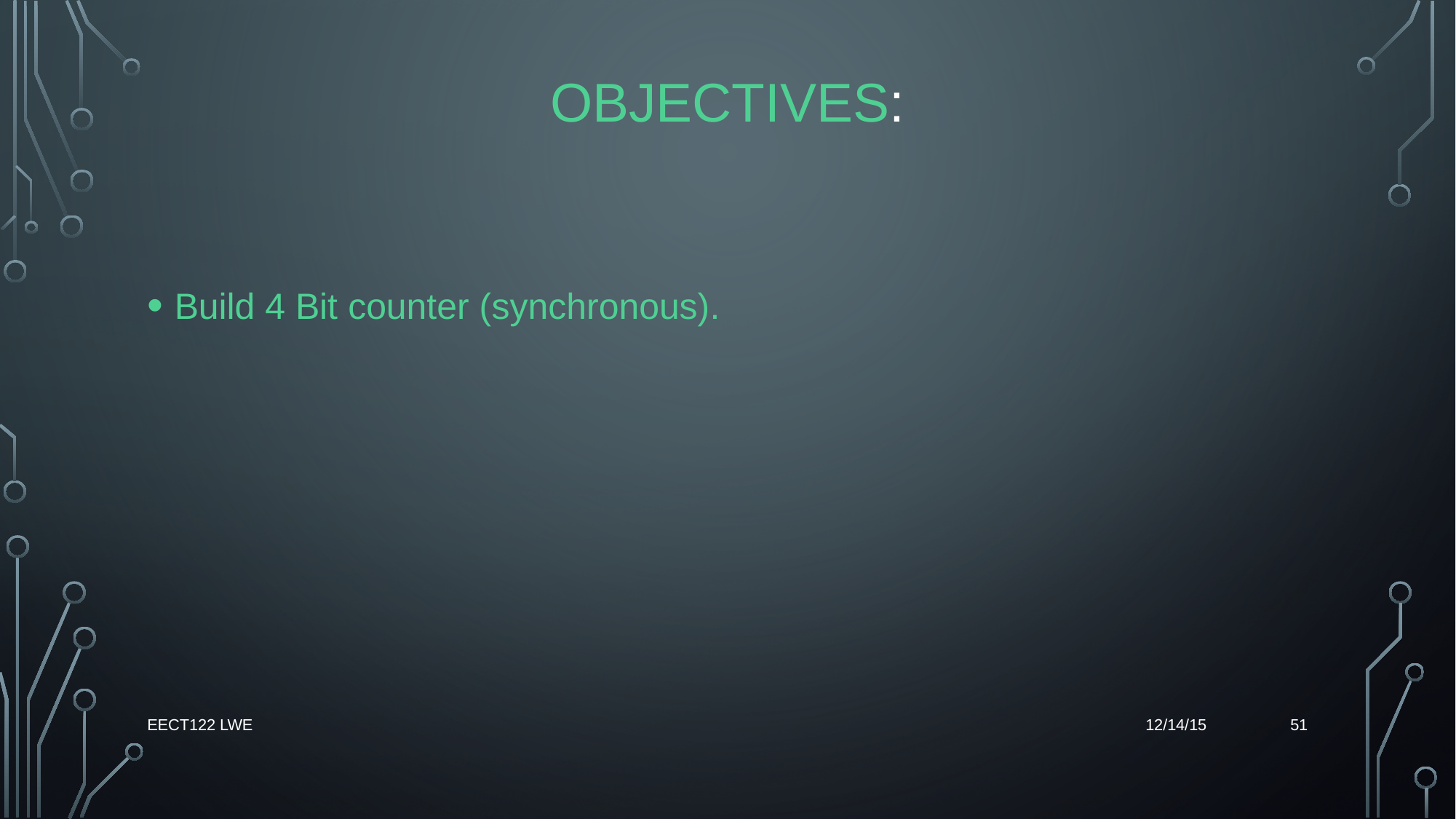

# Objectives:
Build 4 Bit counter (synchronous).
51
EECT122 Lwe
12/14/15